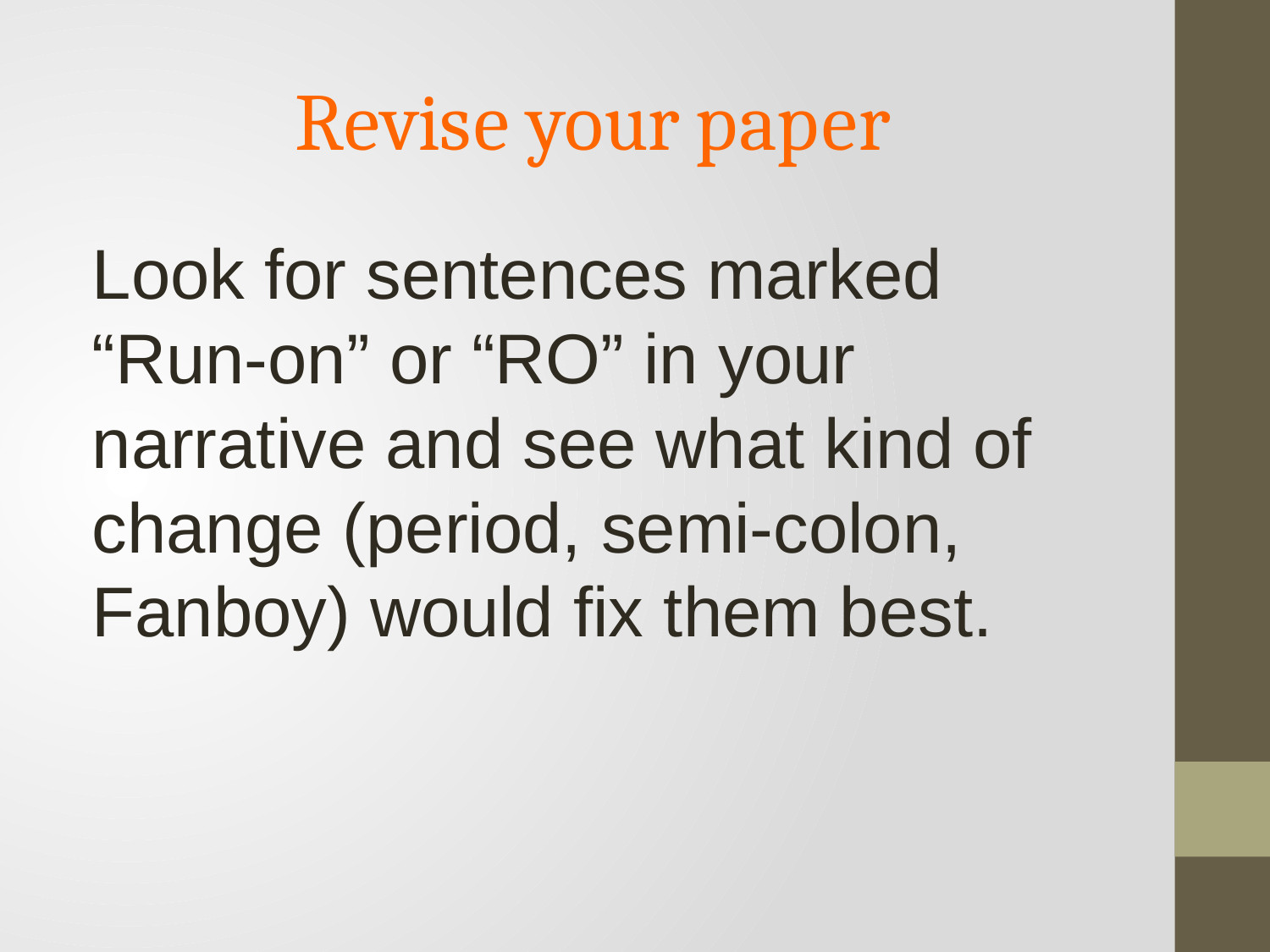

# Revise your paper
Look for sentences marked “Run-on” or “RO” in your narrative and see what kind of change (period, semi-colon, Fanboy) would fix them best.